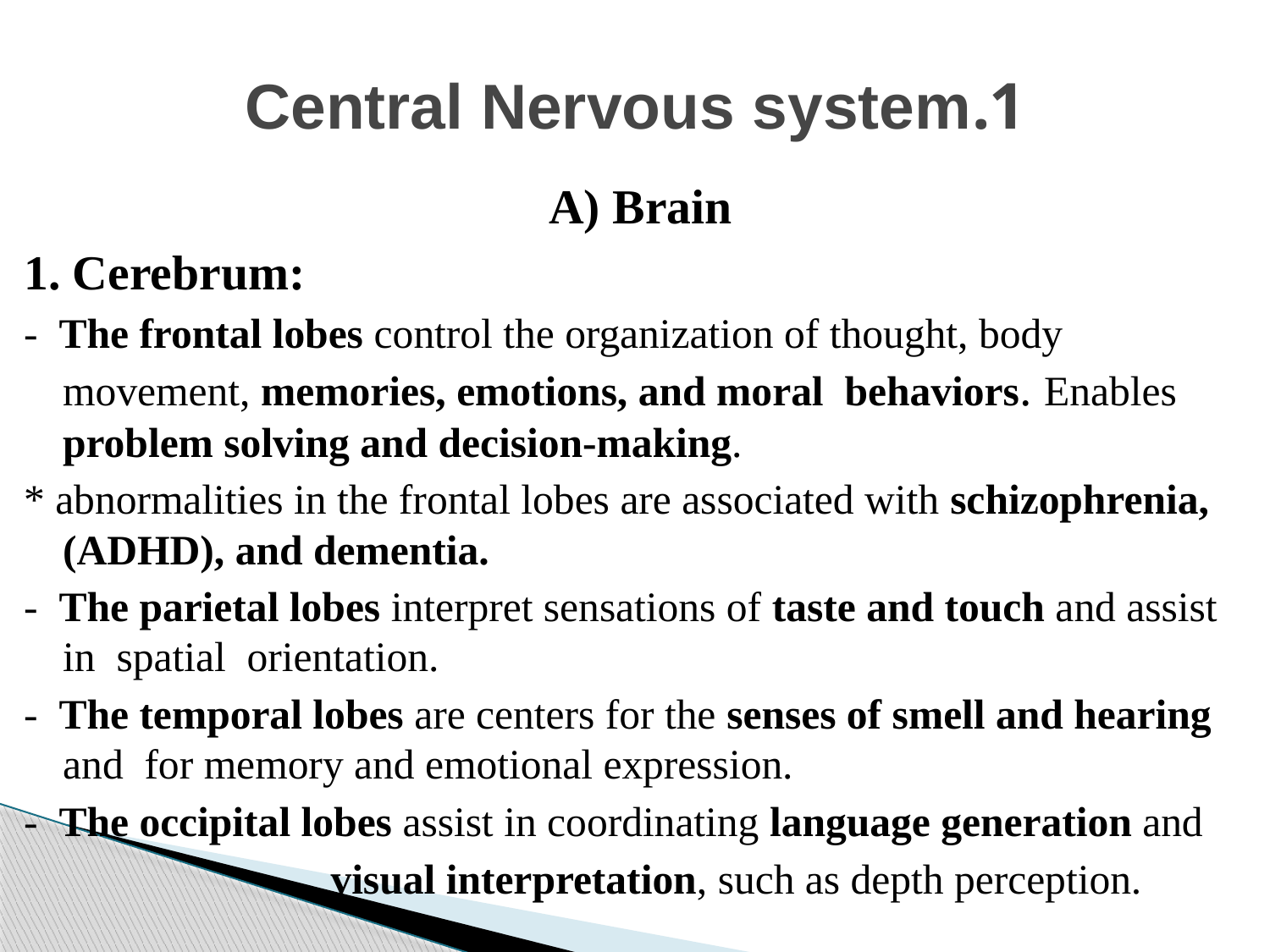

# 1.Central Nervous system
A) Brain
1. Cerebrum:
-  The frontal lobes control the organization of thought, body movement, memories, emotions, and moral  behaviors. Enables  problem solving and decision-making.
* abnormalities in the frontal lobes are associated with schizophrenia, (ADHD), and dementia.
-  The parietal lobes interpret sensations of taste and touch and assist in  spatial  orientation.
-  The temporal lobes are centers for the senses of smell and hearing and  for memory and emotional expression.
-  The occipital lobes assist in coordinating language generation and
                             visual interpretation, such as depth perception.